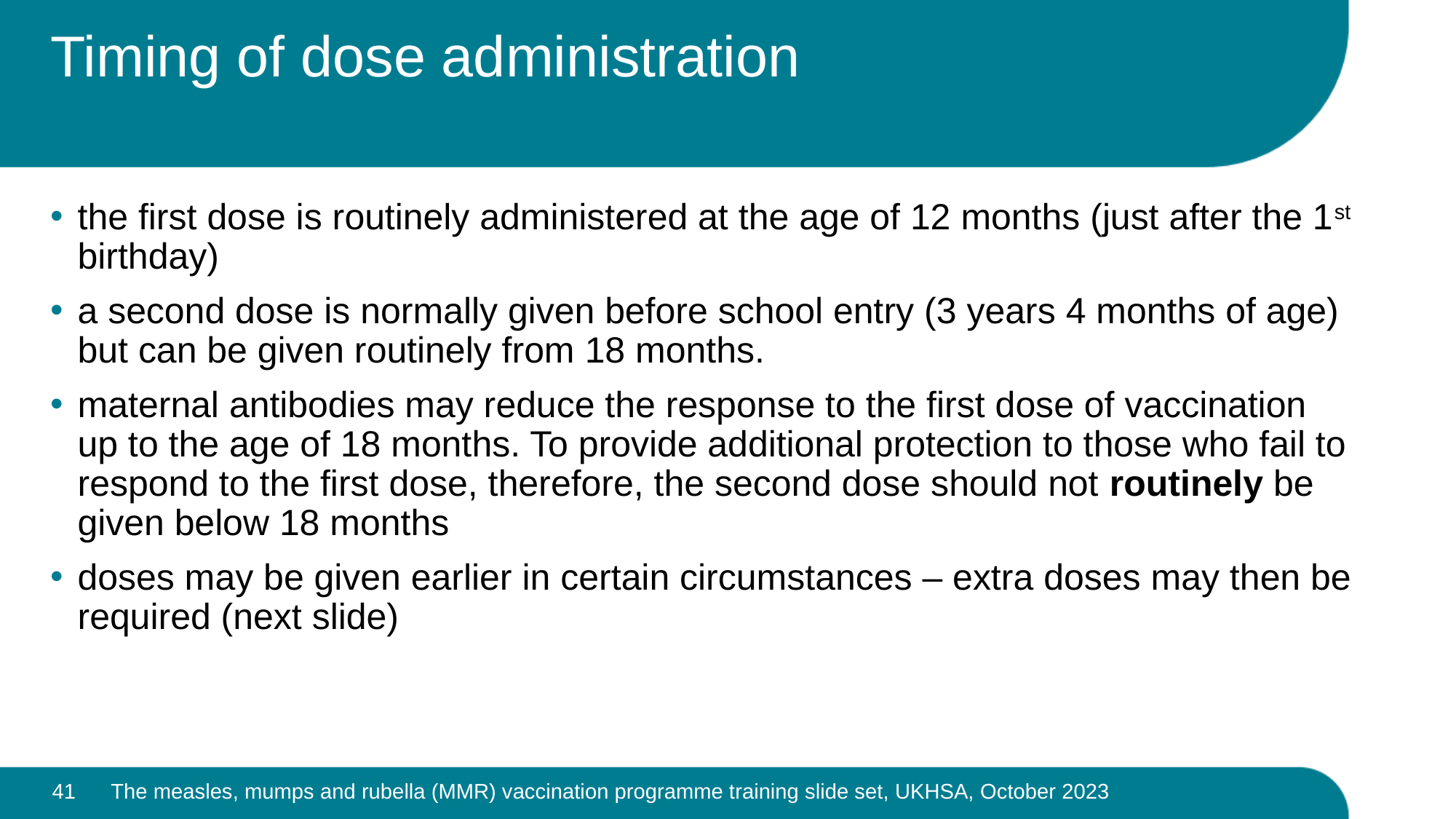

# Timing of dose administration
the first dose is routinely administered at the age of 12 months (just after the 1st birthday)
a second dose is normally given before school entry (3 years 4 months of age) but can be given routinely from 18 months.
maternal antibodies may reduce the response to the first dose of vaccination up to the age of 18 months. To provide additional protection to those who fail to respond to the first dose, therefore, the second dose should not routinely be given below 18 months
doses may be given earlier in certain circumstances – extra doses may then be required (next slide)
41
The measles, mumps and rubella (MMR) vaccination programme training slide set, UKHSA, October 2023